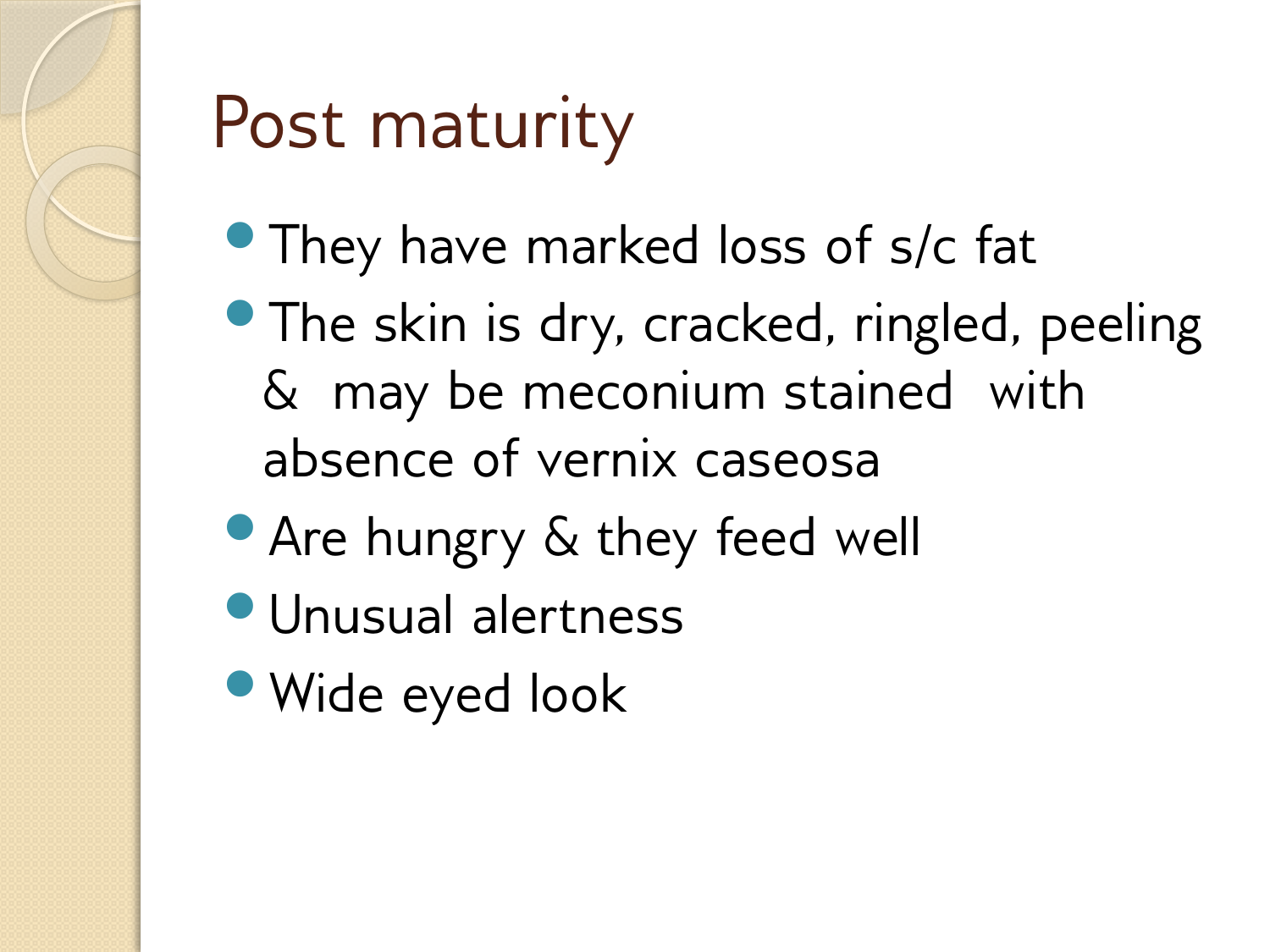

# Post maturity
They have marked loss of s/c fat
The skin is dry, cracked, ringled, peeling &  may be meconium stained  with absence of vernix caseosa
Are hungry & they feed well
Unusual alertness
Wide eyed look